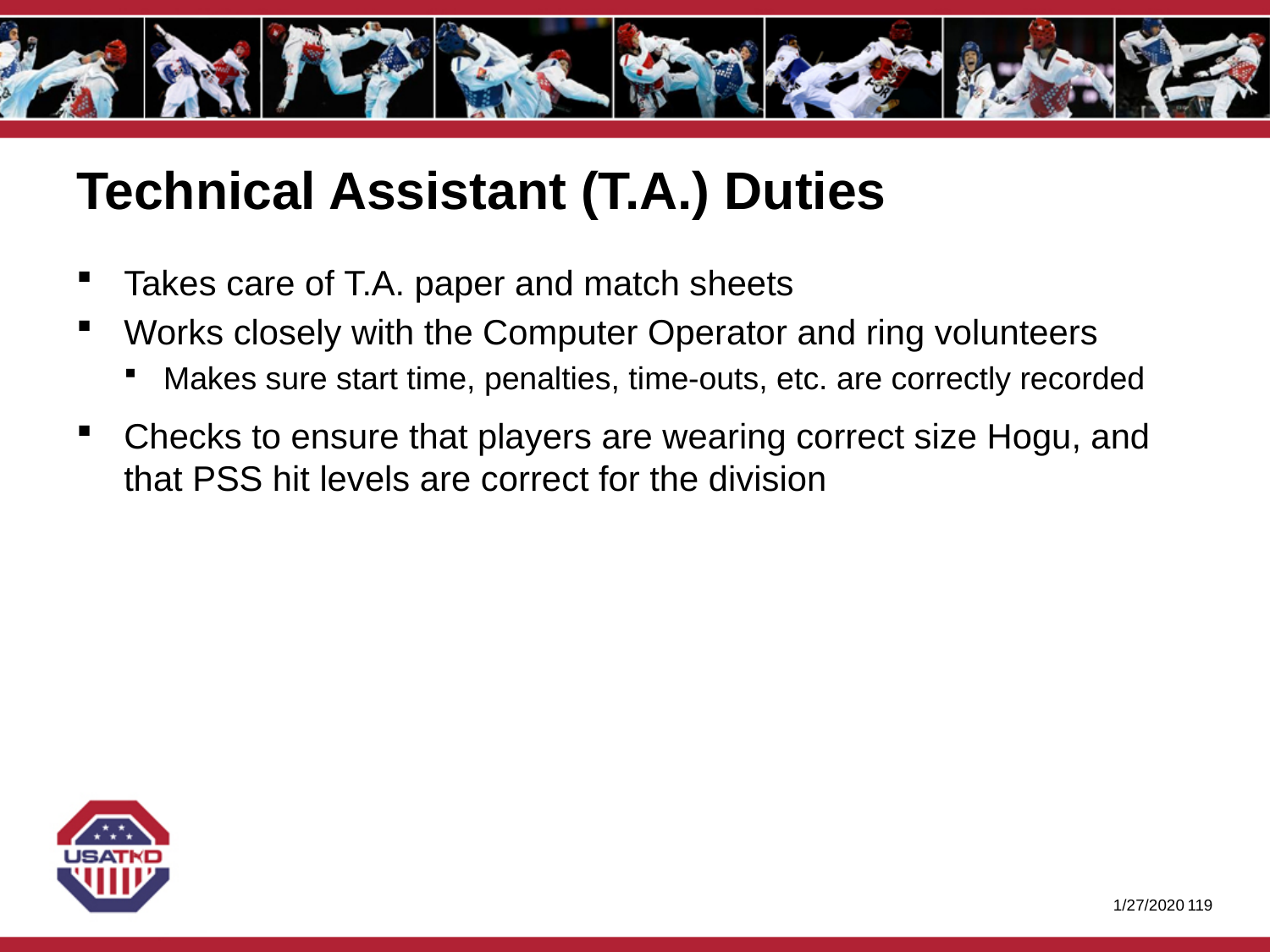

# Technical Assistant (T.A.) Duties
Takes care of T.A. paper and match sheets
Works closely with the Computer Operator and ring volunteers
Makes sure start time, penalties, time-outs, etc. are correctly recorded
Checks to ensure that players are wearing correct size Hogu, and that PSS hit levels are correct for the division
1/27/2020
119